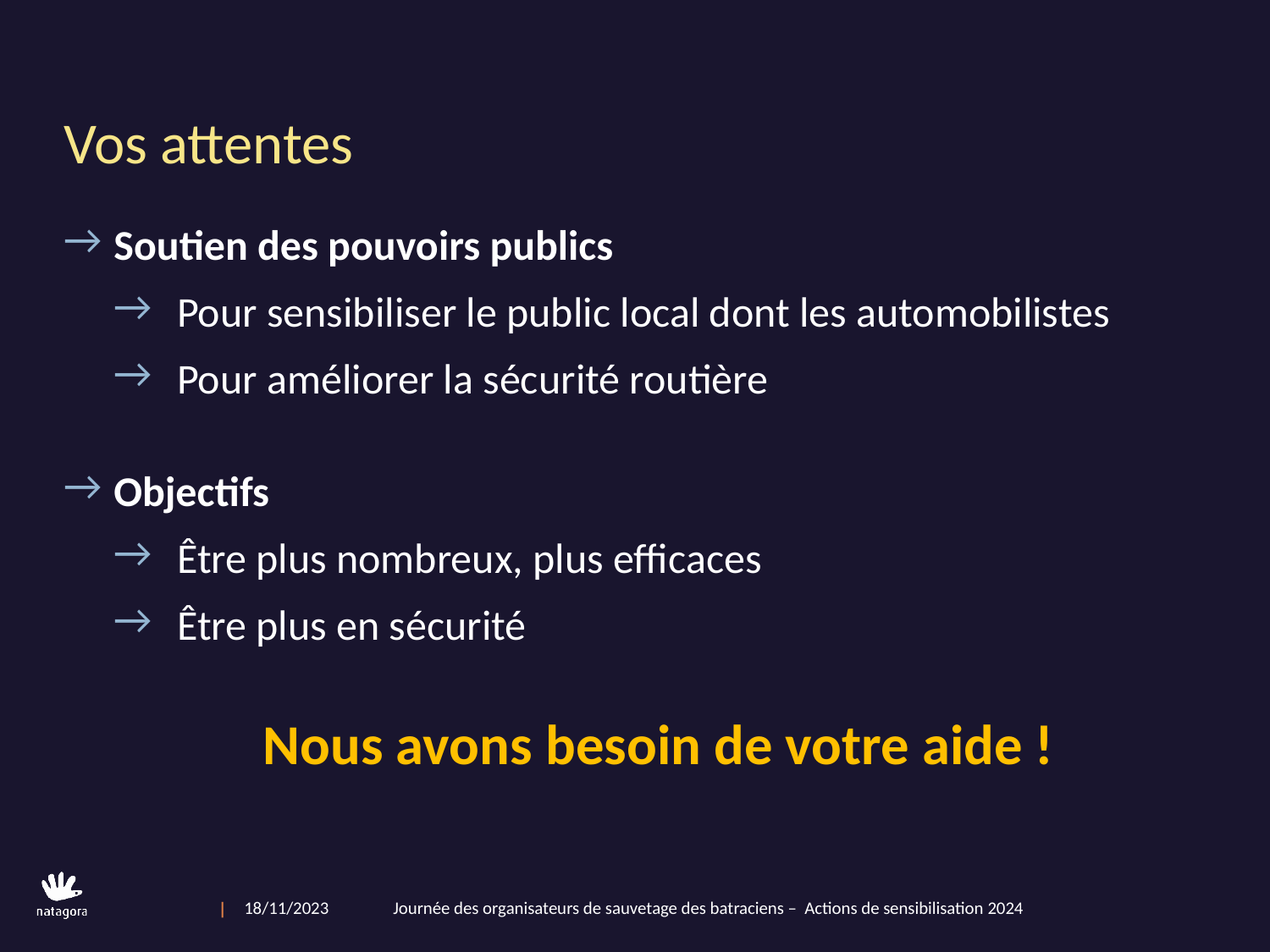

# Vos attentes
Soutien des pouvoirs publics
Pour sensibiliser le public local dont les automobilistes
Pour améliorer la sécurité routière
Objectifs
Être plus nombreux, plus efficaces
Être plus en sécurité
Nous avons besoin de votre aide !
18/11/2023                Journée des organisateurs de sauvetage des batraciens –  Actions de sensibilisation 2024